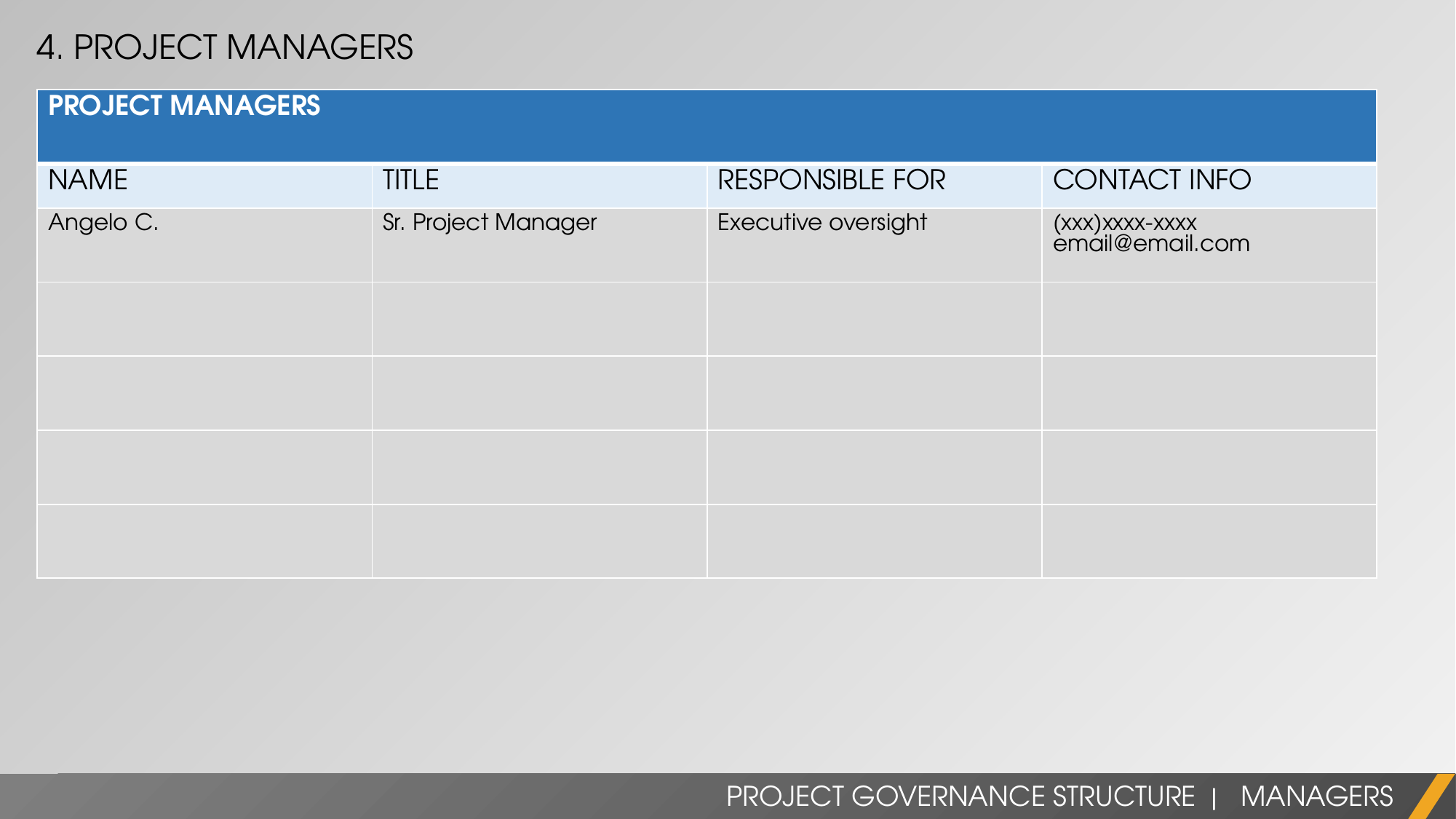

4. PROJECT MANAGERS
| PROJECT MANAGERS |  |  |  |
| --- | --- | --- | --- |
| NAME | TITLE | RESPONSIBLE FOR | CONTACT INFO |
| Angelo C. | Sr. Project Manager | Executive oversight | (xxx)xxxx-xxxx email@email.com |
|  |  |  |  |
|  |  |  |  |
|  |  |  |  |
|  |  |  |  |
PROJECT GOVERNANCE STRUCTURE  |   MANAGERS